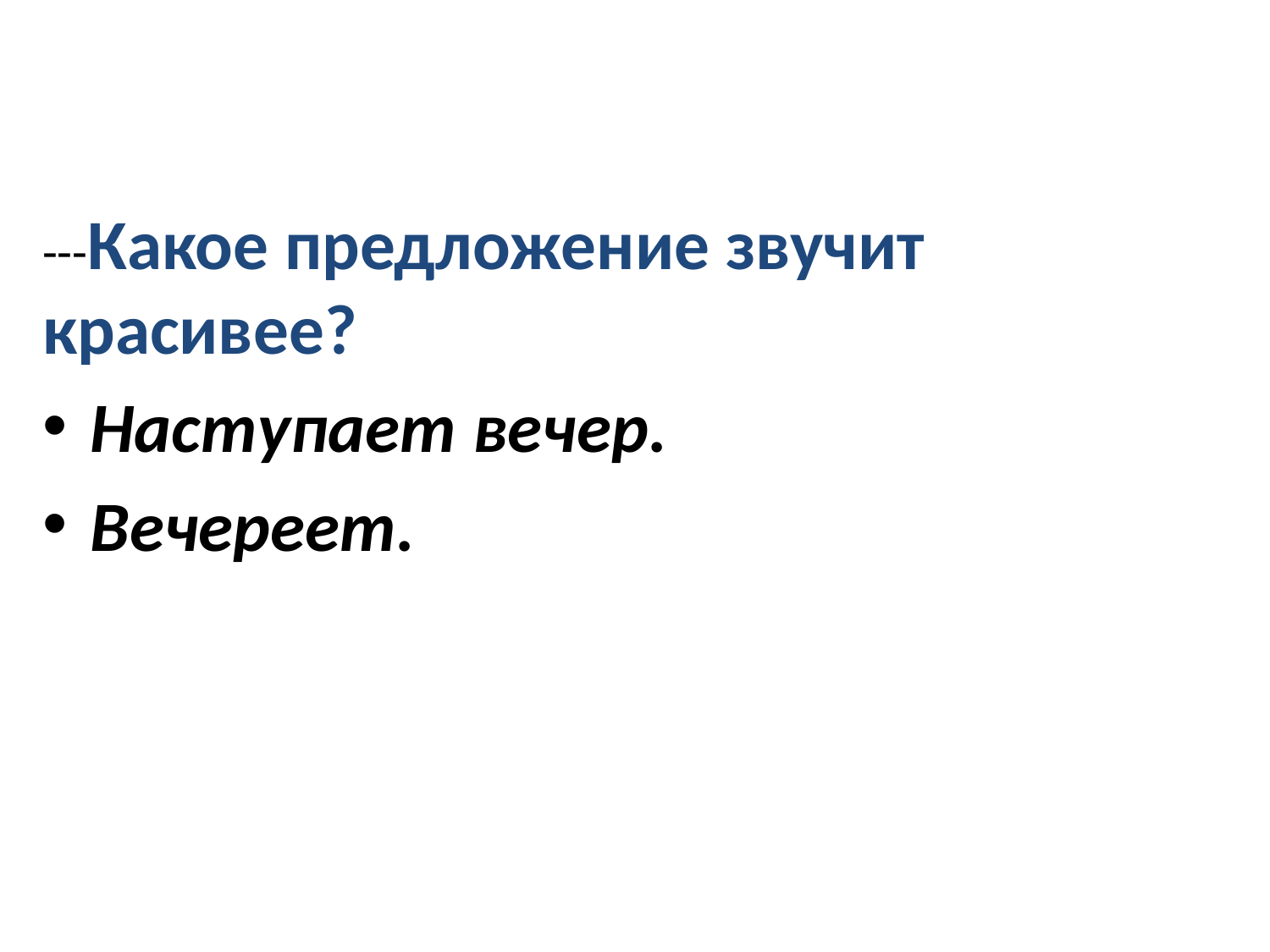

---Какое предложение звучит красивее?
Наступает вечер.
Вечереет.